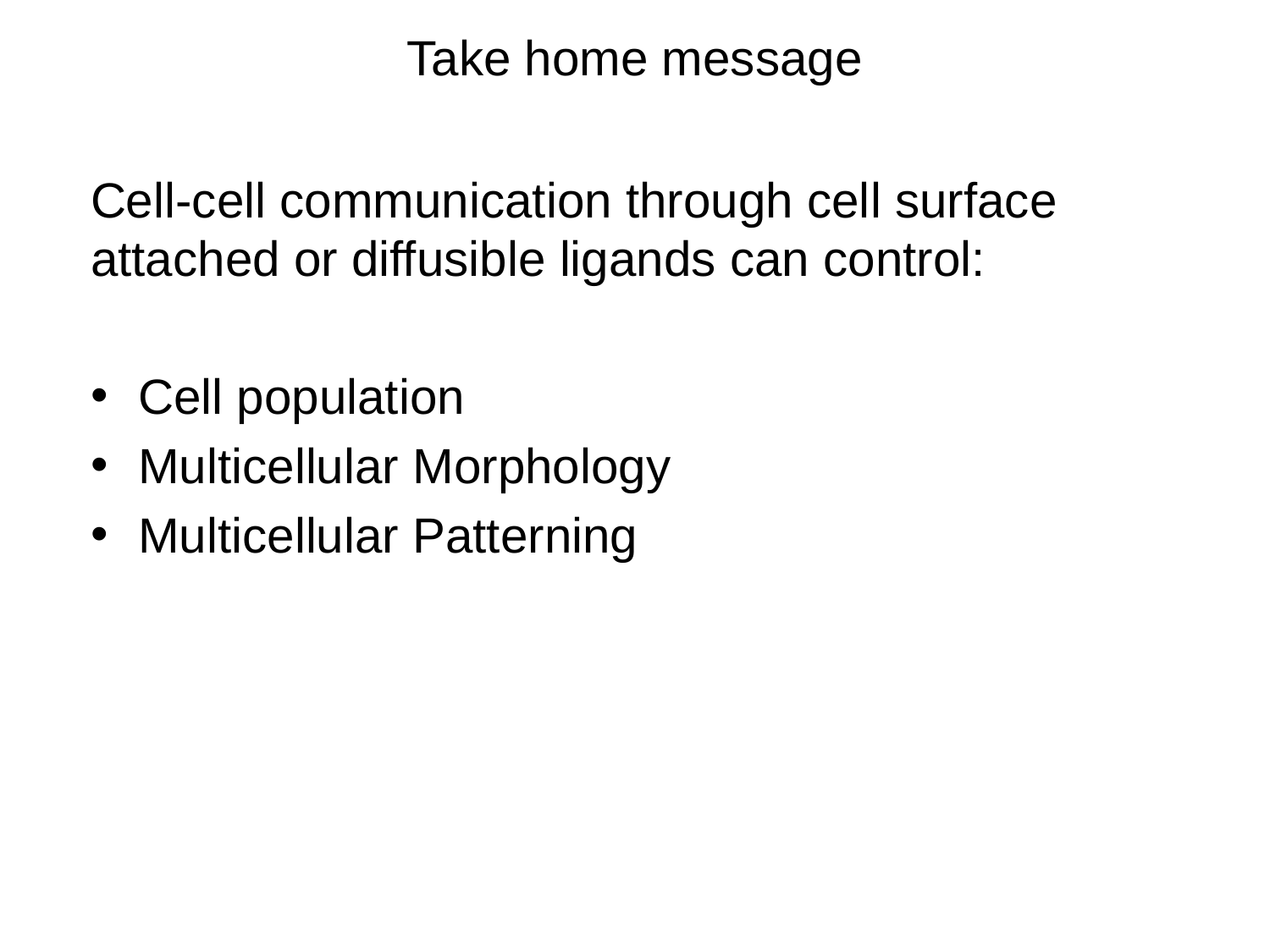

# Take home message
Cell-cell communication through cell surface attached or diffusible ligands can control:

Cell population
Multicellular Morphology
Multicellular Patterning